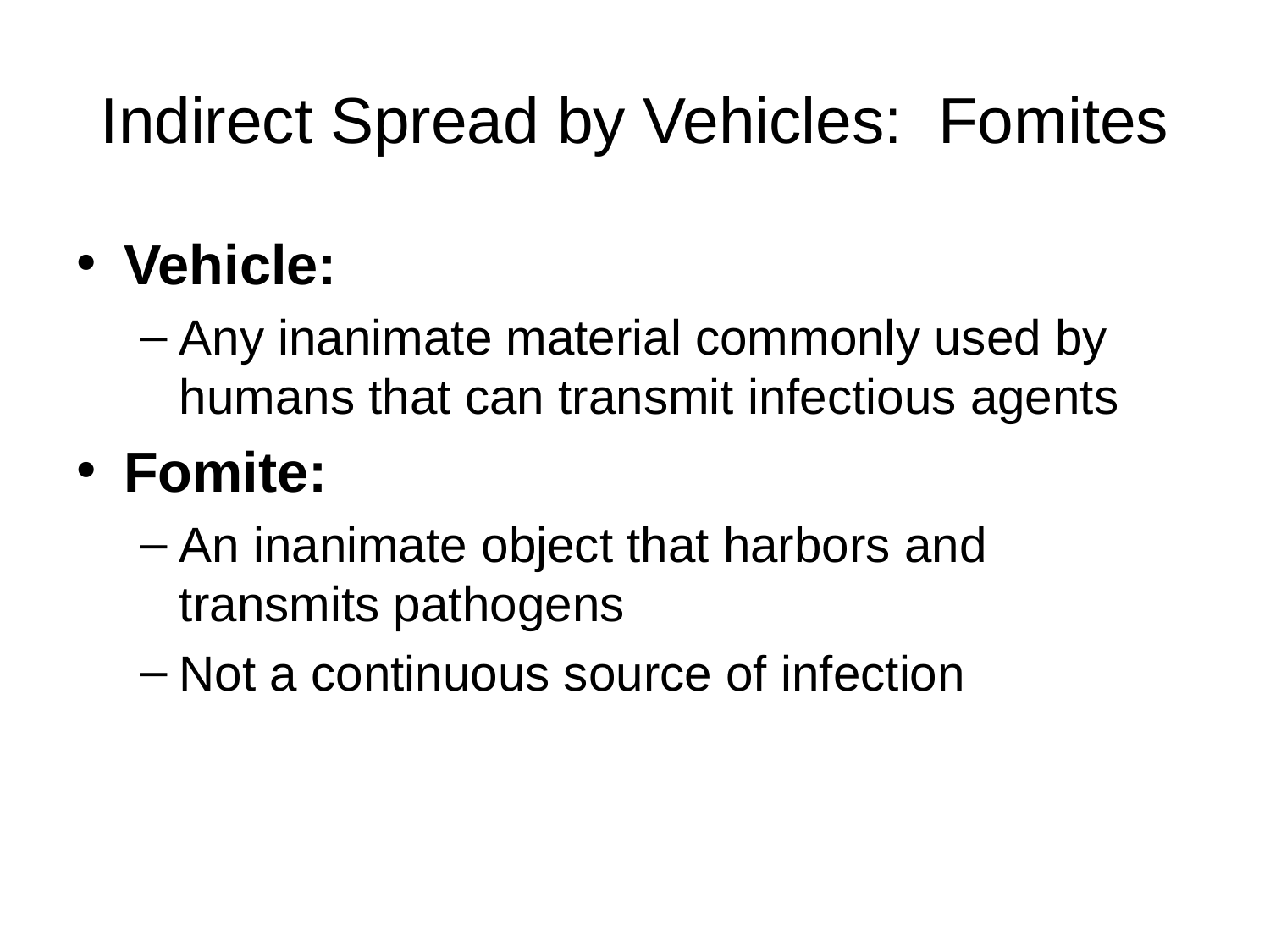

# Indirect Spread by Vehicles:  Fomites
Vehicle:
Any inanimate material commonly used by humans that can transmit infectious agents
Fomite:
An inanimate object that harbors and transmits pathogens
Not a continuous source of infection